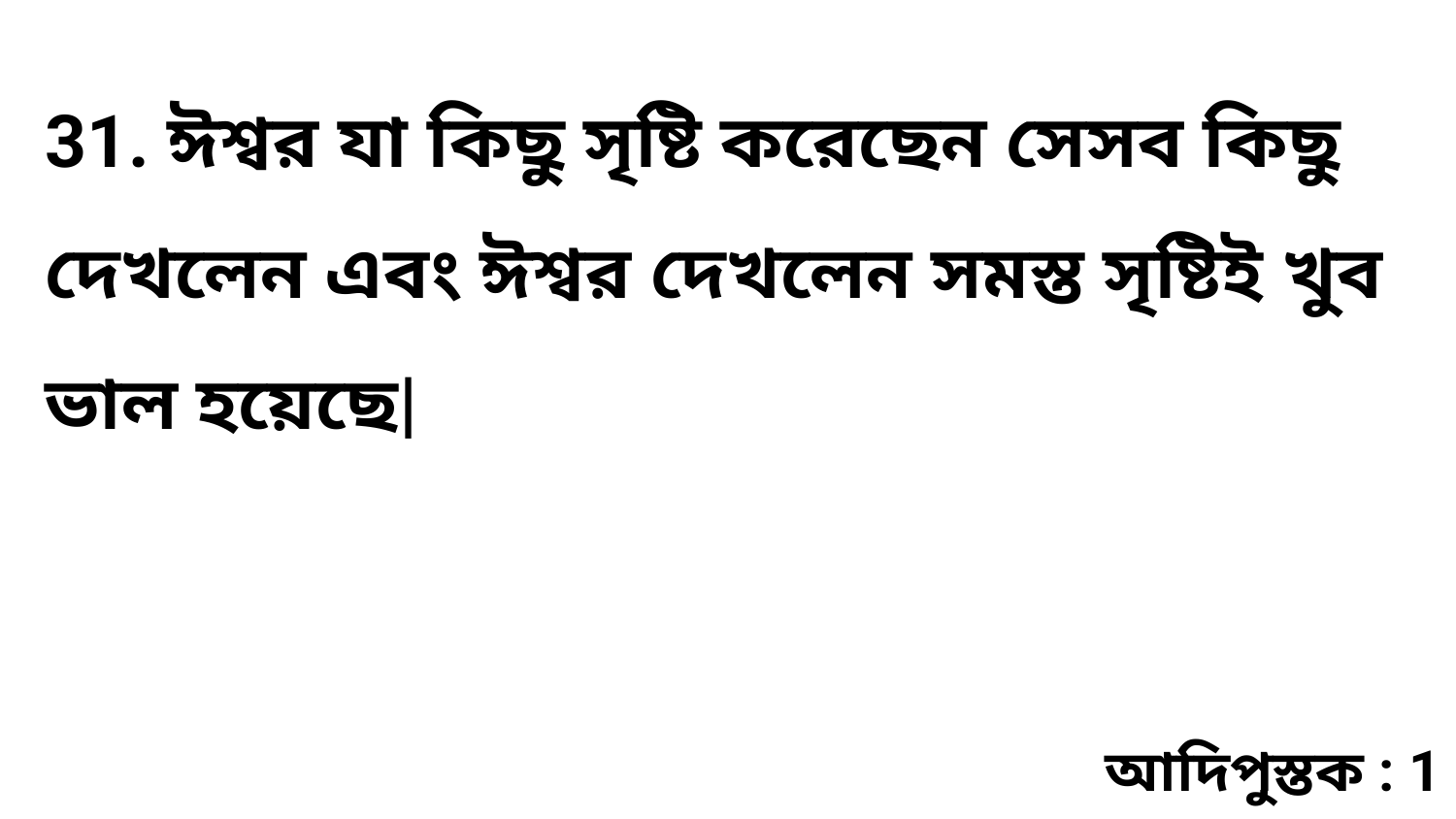

31. ঈশ্বর যা কিছু সৃষ্টি করেছেন সেসব কিছু দেখলেন এবং ঈশ্বর দেখলেন সমস্ত সৃষ্টিই খুব ভাল হয়েছে|
আদিপুস্তক : 1